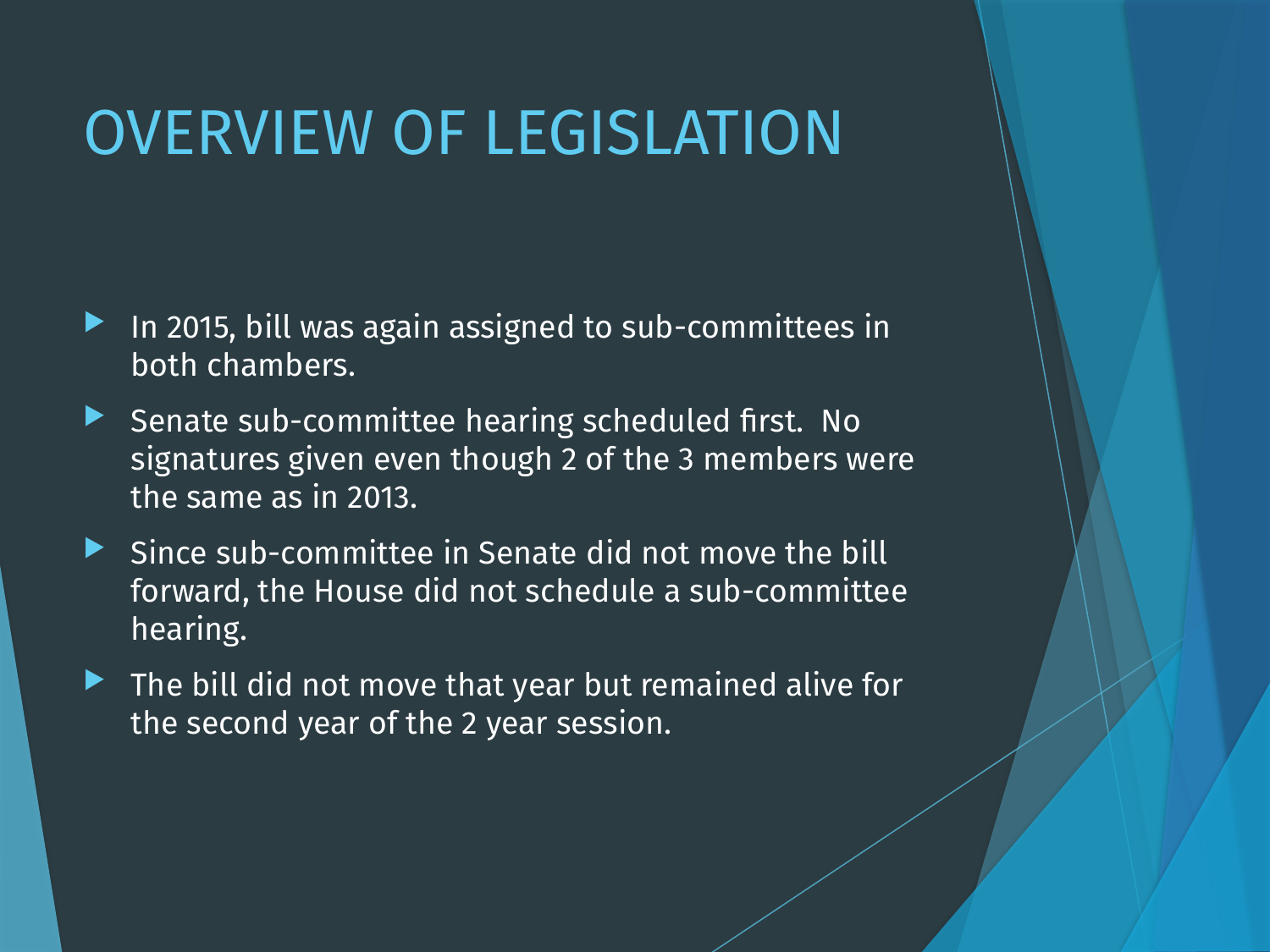

# OVERVIEW OF LEGISLATION
In 2015, bill was again assigned to sub-committees in both chambers.
Senate sub-committee hearing scheduled first.  No signatures given even though 2 of the 3 members were the same as in 2013.
Since sub-committee in Senate did not move the bill forward, the House did not schedule a sub-committee hearing.
The bill did not move that year but remained alive for the second year of the 2 year session.